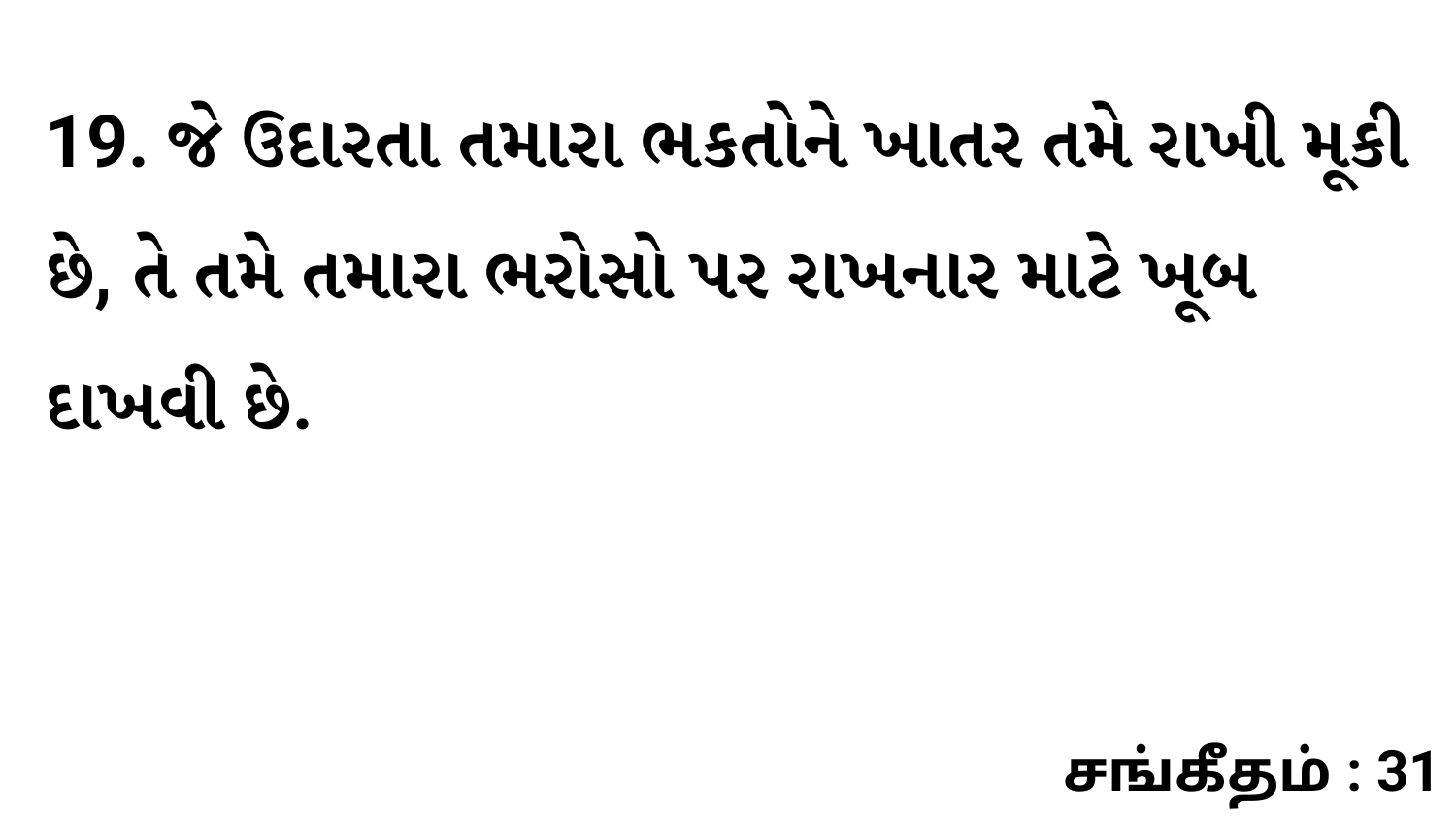

19. જે ઉદારતા તમારા ભકતોને ખાતર તમે રાખી મૂકી છે, તે તમે તમારા ભરોસો પર રાખનાર માટે ખૂબ દાખવી છે.
சங்கீதம் : 31